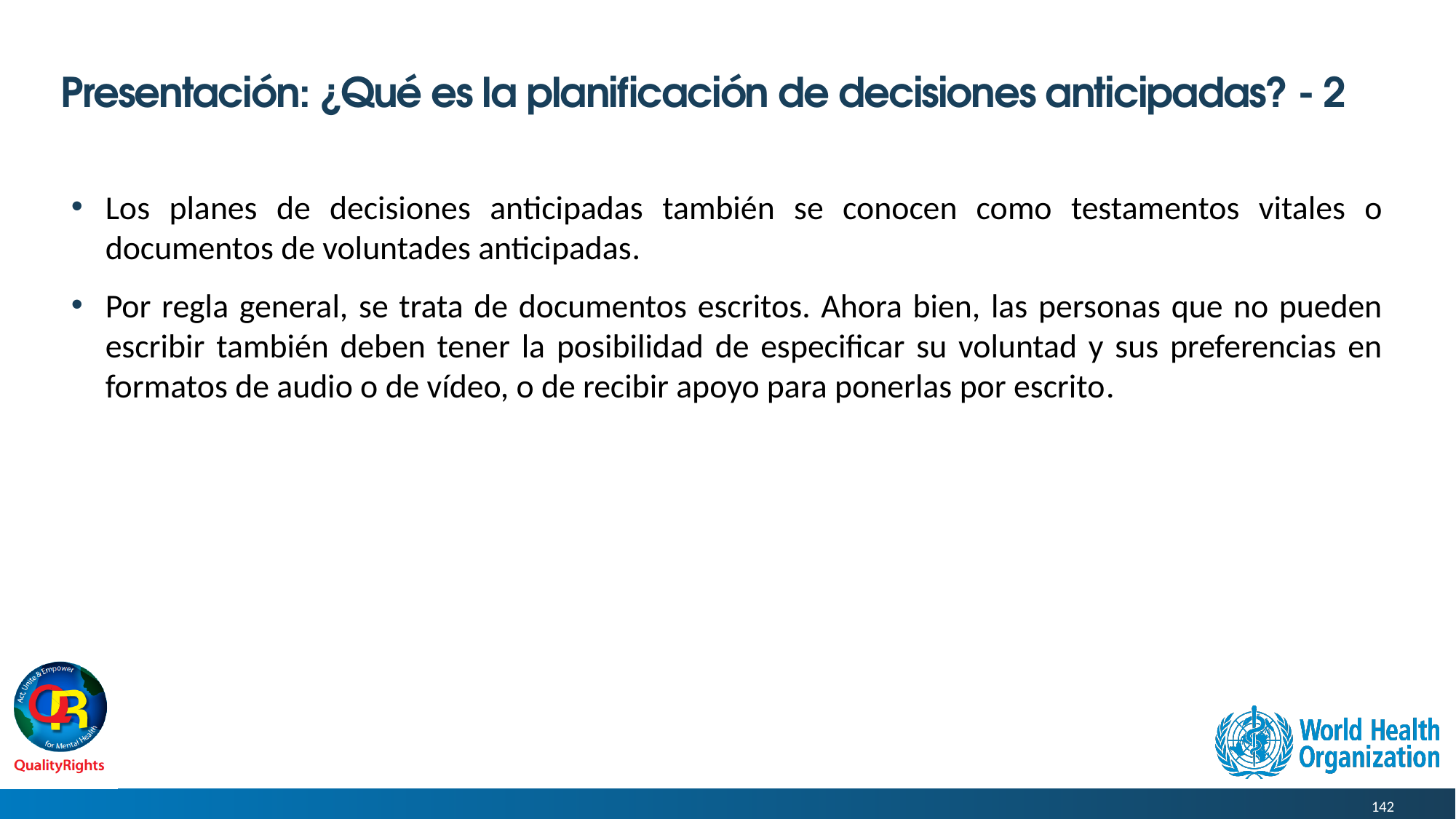

# Presentación: ¿Qué es la planificación de decisiones anticipadas? - 2
Los planes de decisiones anticipadas también se conocen como testamentos vitales o documentos de voluntades anticipadas.
Por regla general, se trata de documentos escritos. Ahora bien, las personas que no pueden escribir también deben tener la posibilidad de especificar su voluntad y sus preferencias en formatos de audio o de vídeo, o de recibir apoyo para ponerlas por escrito.